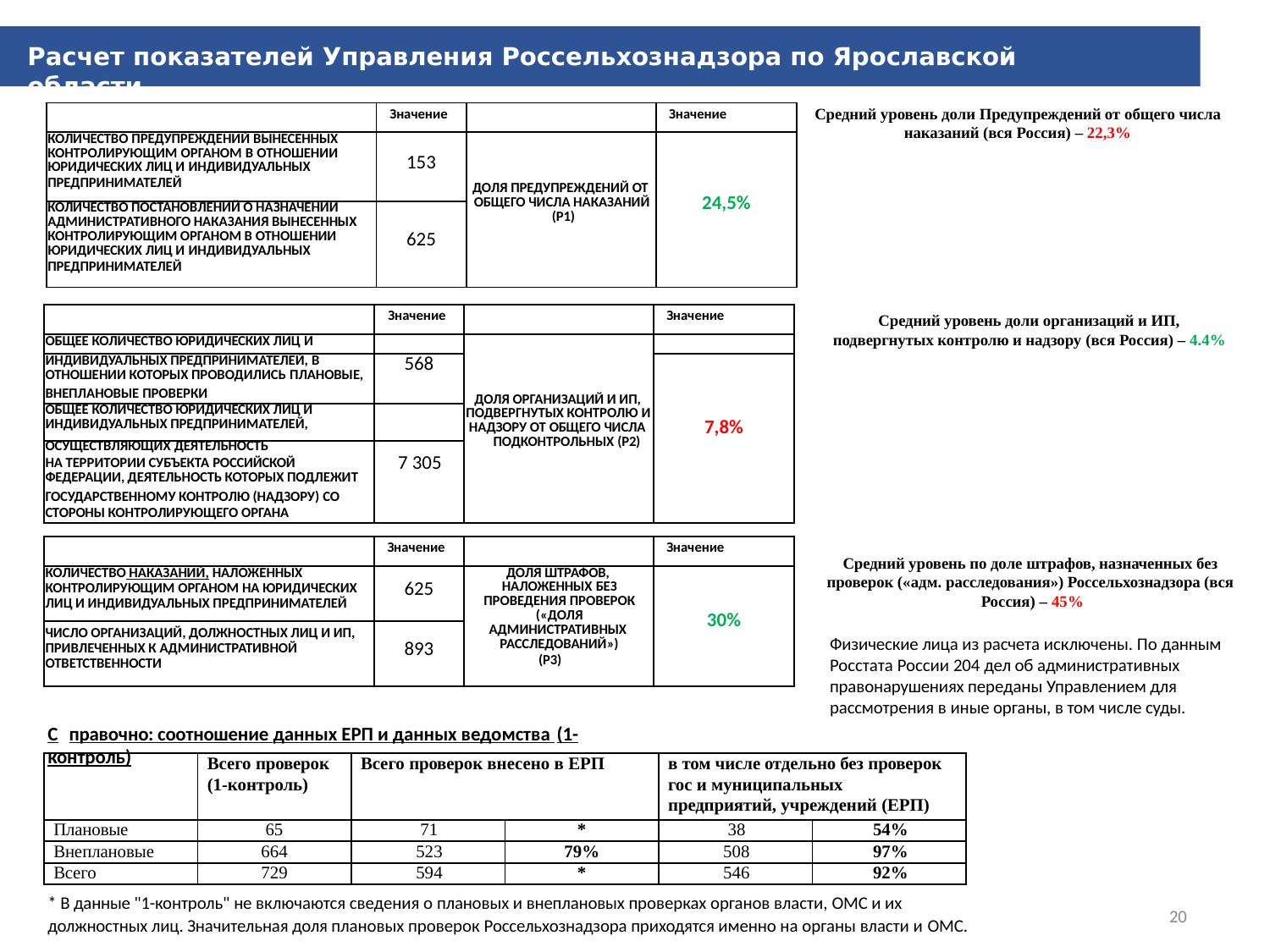

Расчет показателей Управления Россельхознадзора по Ярославской области
Средний уровень доли Предупреждений от общего числа  наказаний (вся Россия) – 22,3%
|  | Значение |  | Значение |
| --- | --- | --- | --- |
| КОЛИЧЕСТВО ПРЕДУПРЕЖДЕНИЙ ВЫНЕСЕННЫХ КОНТРОЛИРУЮЩИМ ОРГАНОМ В ОТНОШЕНИИ ЮРИДИЧЕСКИХ ЛИЦ И ИНДИВИДУАЛЬНЫХ ПРЕДПРИНИМАТЕЛЕЙ | 153 | ДОЛЯ ПРЕДУПРЕЖДЕНИЙ ОТ ОБЩЕГО ЧИСЛА НАКАЗАНИЙ (P1) | 24,5% |
| КОЛИЧЕСТВО ПОСТАНОВЛЕНИЙ О НАЗНАЧЕНИИ АДМИНИСТРАТИВНОГО НАКАЗАНИЯ ВЫНЕСЕННЫХ КОНТРОЛИРУЮЩИМ ОРГАНОМ В ОТНОШЕНИИ ЮРИДИЧЕСКИХ ЛИЦ И ИНДИВИДУАЛЬНЫХ ПРЕДПРИНИМАТЕЛЕЙ | 625 |  |  |
|  | Значение |  | Значение |
| --- | --- | --- | --- |
| ОБЩЕЕ КОЛИЧЕСТВО ЮРИДИЧЕСКИХ ЛИЦ И |  | ДОЛЯ ОРГАНИЗАЦИЙ И ИП, ПОДВЕРГНУТЫХ КОНТРОЛЮ И НАДЗОРУ ОТ ОБЩЕГО ЧИСЛА ПОДКОНТРОЛЬНЫХ (P2) |  |
| ИНДИВИДУАЛЬНЫХ ПРЕДПРИНИМАТЕЛЕЙ, В ОТНОШЕНИИ КОТОРЫХ ПРОВОДИЛИСЬ ПЛАНОВЫЕ, | 568 |  |  |
| ВНЕПЛАНОВЫЕ ПРОВЕРКИ |  |  |  |
| ОБЩЕЕ КОЛИЧЕСТВО ЮРИДИЧЕСКИХ ЛИЦ И ИНДИВИДУАЛЬНЫХ ПРЕДПРИНИМАТЕЛЕЙ, |  |  | 7,8% |
| ОСУЩЕСТВЛЯЮЩИХ ДЕЯТЕЛЬНОСТЬ |  |  |  |
| НА ТЕРРИТОРИИ СУБЪЕКТА РОССИЙСКОЙ ФЕДЕРАЦИИ, ДЕЯТЕЛЬНОСТЬ КОТОРЫХ ПОДЛЕЖИТ | 7 305 |  |  |
| ГОСУДАРСТВЕННОМУ КОНТРОЛЮ (НАДЗОРУ) СО |  |  |  |
| СТОРОНЫ КОНТРОЛИРУЮЩЕГО ОРГАНА |  |  |  |
Средний уровень доли организаций и ИП,  подвергнутых контролю и надзору (вся Россия) – 4.4%
|  | Значение |  | Значение |
| --- | --- | --- | --- |
| КОЛИЧЕСТВО НАКАЗАНИЙ, НАЛОЖЕННЫХ КОНТРОЛИРУЮЩИМ ОРГАНОМ НА ЮРИДИЧЕСКИХ ЛИЦ И ИНДИВИДУАЛЬНЫХ ПРЕДПРИНИМАТЕЛЕЙ | 625 | ДОЛЯ ШТРАФОВ, НАЛОЖЕННЫХ БЕЗ ПРОВЕДЕНИЯ ПРОВЕРОК («ДОЛЯ АДМИНИСТРАТИВНЫХ РАССЛЕДОВАНИЙ») (P3) | 30% |
| ЧИСЛО ОРГАНИЗАЦИЙ, ДОЛЖНОСТНЫХ ЛИЦ И ИП, ПРИВЛЕЧЕННЫХ К АДМИНИСТРАТИВНОЙ ОТВЕТСТВЕННОСТИ | 893 |  |  |
Средний уровень по доле штрафов, назначенных без  проверок («адм. расследования») Россельхознадзора (вся  Россия) – 45%

Физические лица из расчета исключены. По данным  Росстата России 204 дел об административных
правонарушениях переданы Управлением для  рассмотрения в иные органы, в том числе суды.
С правочно: соотношение данных ЕРП и данных ведомства (1-контроль)
|  | Всего проверок (1-контроль) | Всего проверок внесено в ЕРП |  | в том числе отдельно без проверок гос и муниципальных предприятий, учреждений (ЕРП) |  |
| --- | --- | --- | --- | --- | --- |
| Плановые | 65 | 71 | \* | 38 | 54% |
| Внеплановые | 664 | 523 | 79% | 508 | 97% |
| Всего | 729 | 594 | \* | 546 | 92% |
* В данные "1-контроль" не включаются сведения о плановых и внеплановых проверках органов власти, ОМС и их  должностных лиц. Значительная доля плановых проверок Россельхознадзора приходятся именно на органы власти и ОМС.
20